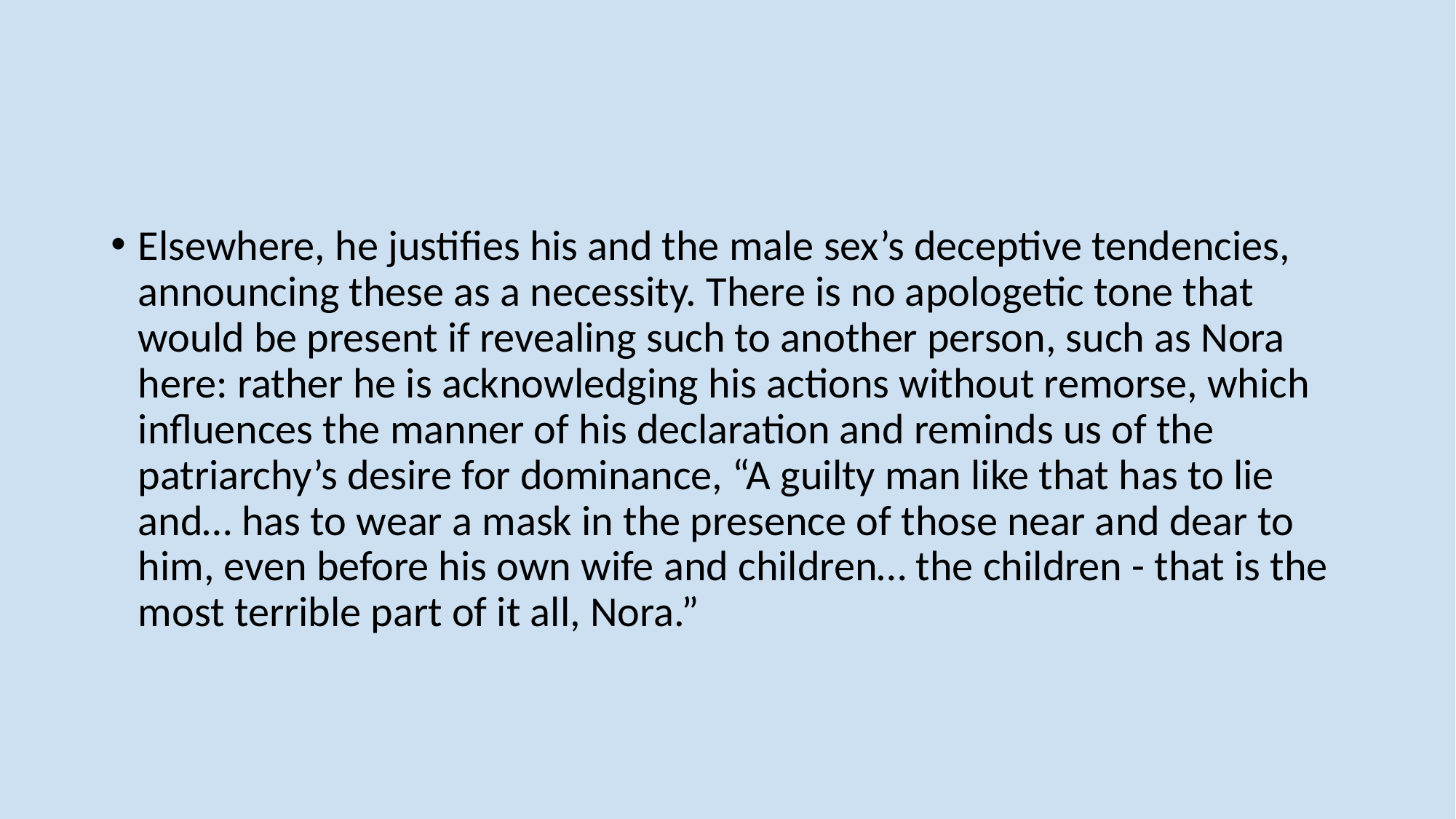

#
Elsewhere, he justifies his and the male sex’s deceptive tendencies, announcing these as a necessity. There is no apologetic tone that would be present if revealing such to another person, such as Nora here: rather he is acknowledging his actions without remorse, which influences the manner of his declaration and reminds us of the patriarchy’s desire for dominance, “A guilty man like that has to lie and… has to wear a mask in the presence of those near and dear to him, even before his own wife and children… the children - that is the most terrible part of it all, Nora.”